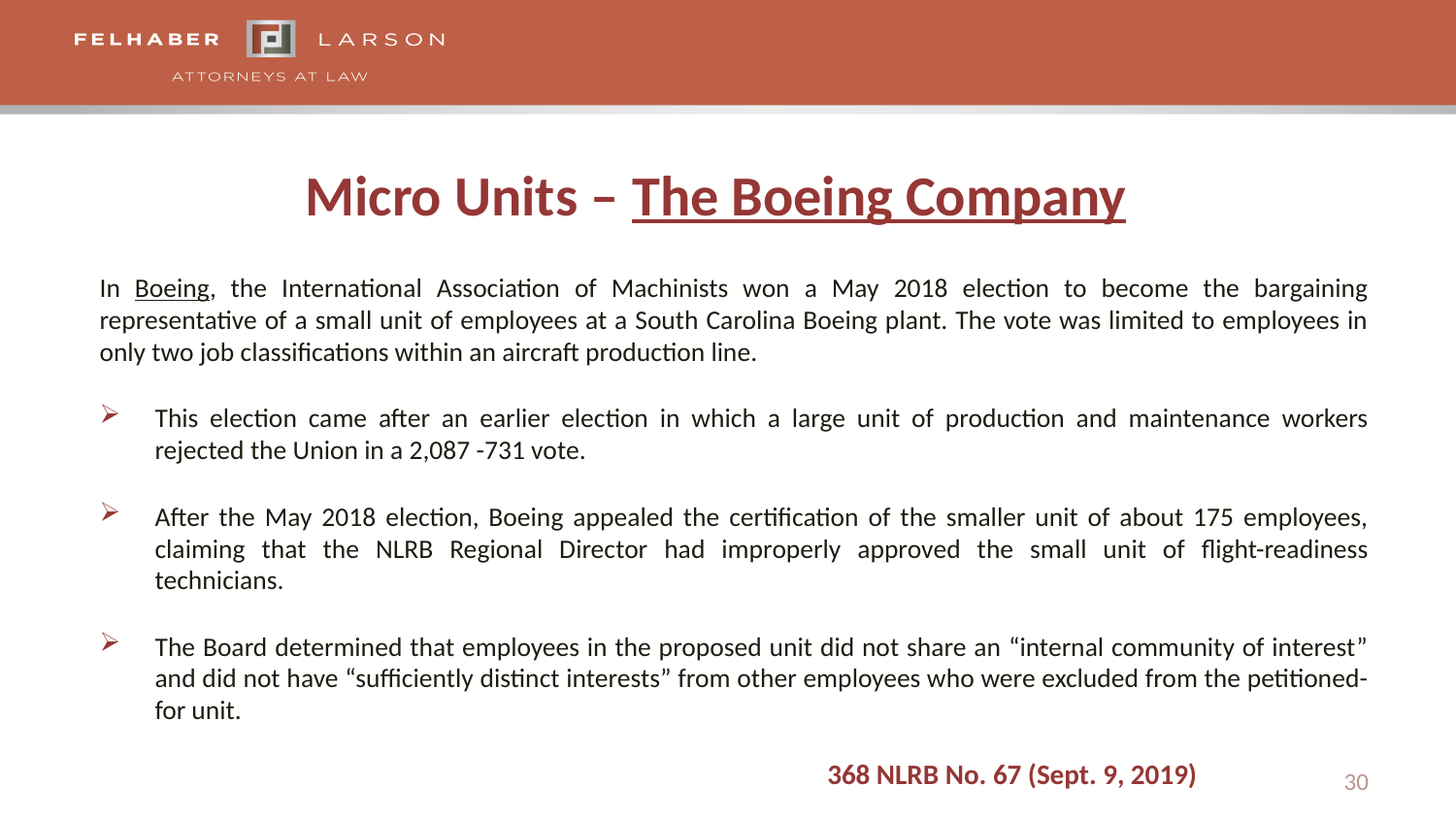

# Micro Units – The Boeing Company
In Boeing, the International Association of Machinists won a May 2018 election to become the bargaining representative of a small unit of employees at a South Carolina Boeing plant. The vote was limited to employees in only two job classifications within an aircraft production line.
This election came after an earlier election in which a large unit of production and maintenance workers rejected the Union in a 2,087 -731 vote.
After the May 2018 election, Boeing appealed the certification of the smaller unit of about 175 employees, claiming that the NLRB Regional Director had improperly approved the small unit of flight-readiness technicians.
The Board determined that employees in the proposed unit did not share an “internal community of interest” and did not have “sufficiently distinct interests” from other employees who were excluded from the petitioned-for unit.

368 NLRB No. 67 (Sept. 9, 2019)
30